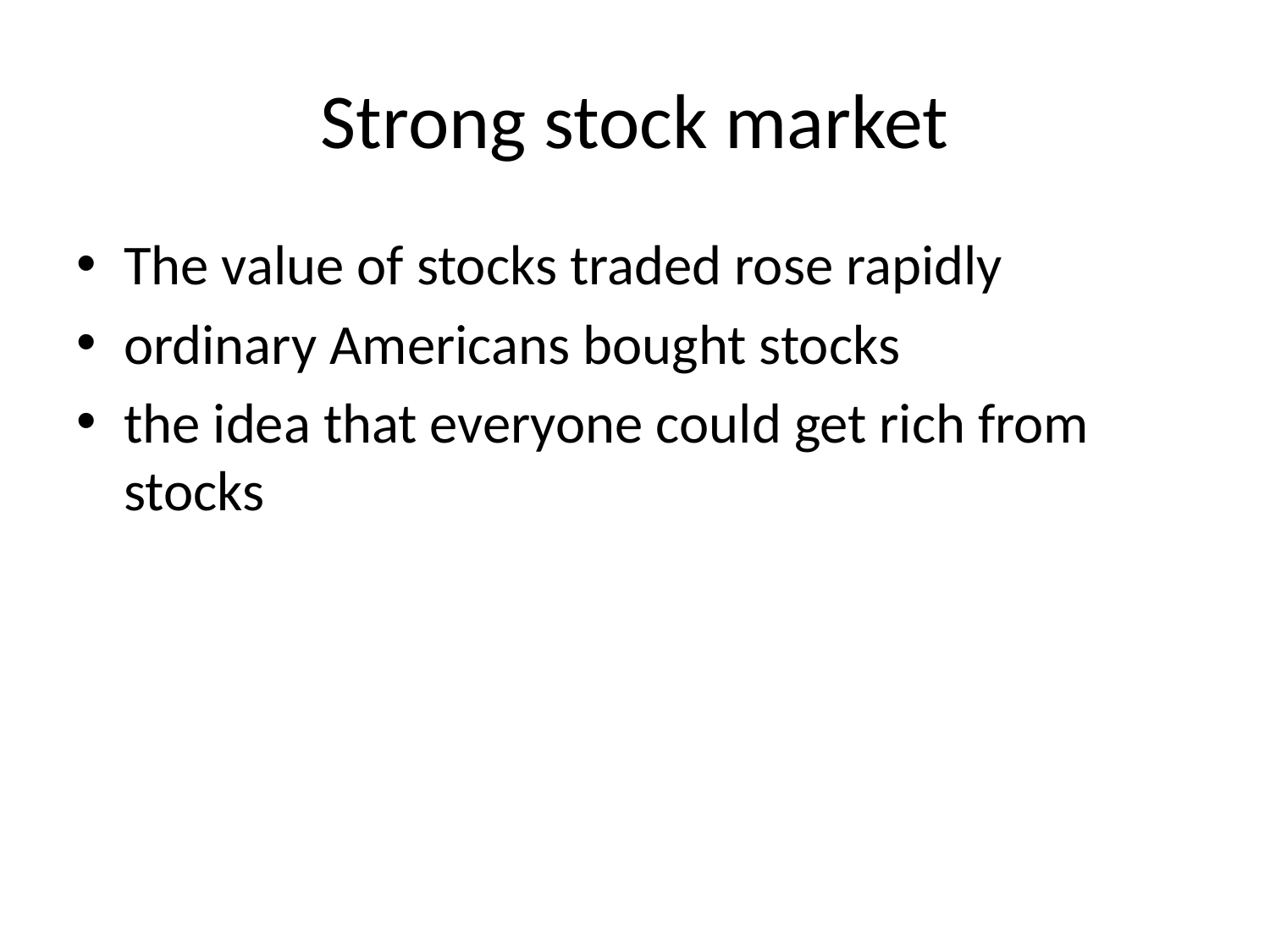

# Strong stock market
The value of stocks traded rose rapidly
ordinary Americans bought stocks
the idea that everyone could get rich from stocks